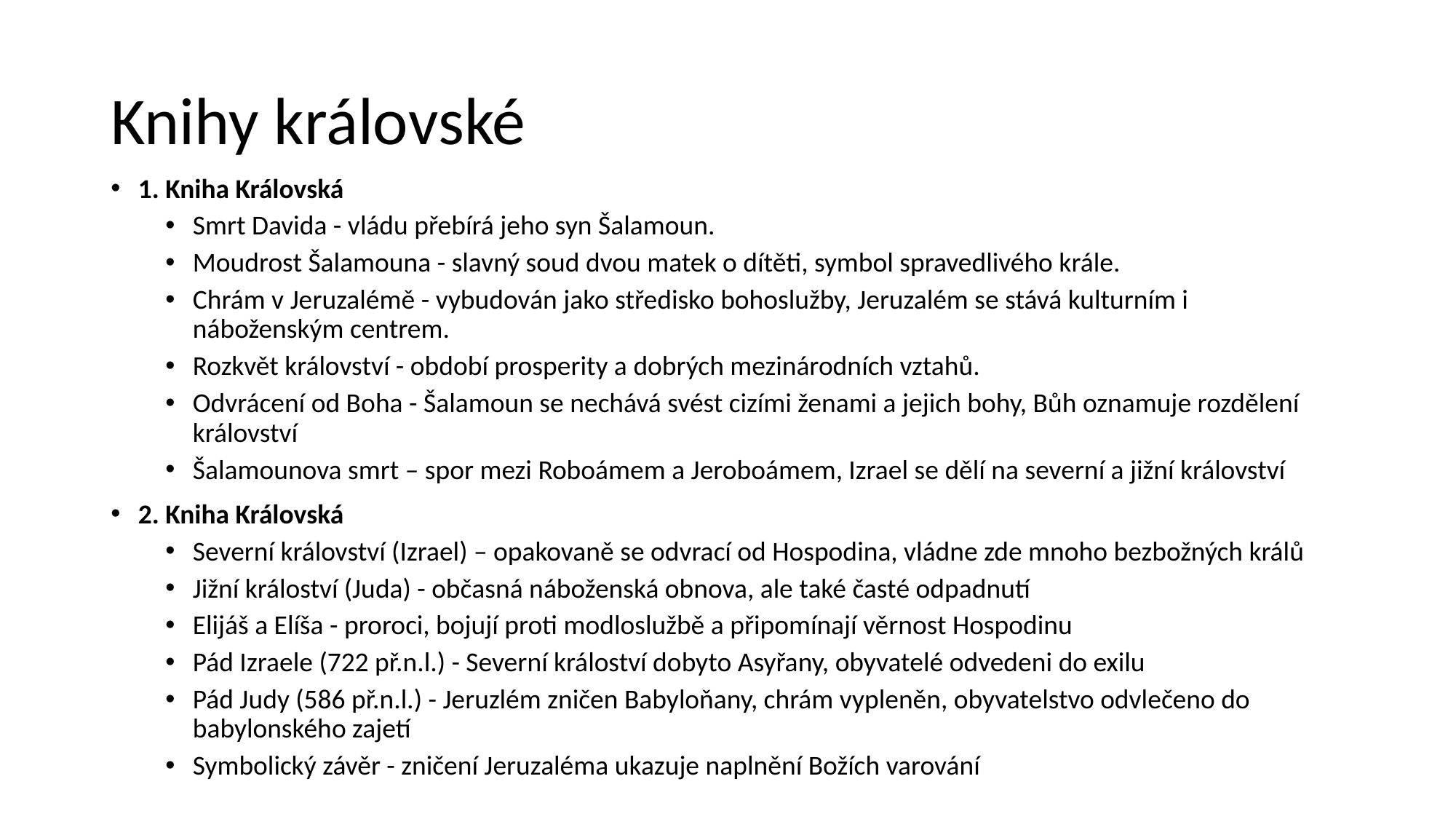

# Knihy královské
1. Kniha Královská
Smrt Davida - vládu přebírá jeho syn Šalamoun.
Moudrost Šalamouna - slavný soud dvou matek o dítěti, symbol spravedlivého krále.
Chrám v Jeruzalémě - vybudován jako středisko bohoslužby, Jeruzalém se stává kulturním i náboženským centrem.
Rozkvět království - období prosperity a dobrých mezinárodních vztahů.
Odvrácení od Boha - Šalamoun se nechává svést cizími ženami a jejich bohy, Bůh oznamuje rozdělení království
Šalamounova smrt – spor mezi Roboámem a Jeroboámem, Izrael se dělí na severní a jižní království
2. Kniha Královská
Severní království (Izrael) – opakovaně se odvrací od Hospodina, vládne zde mnoho bezbožných králů
Jižní králoství (Juda) - občasná náboženská obnova, ale také časté odpadnutí
Elijáš a Elíša - proroci, bojují proti modloslužbě a připomínají věrnost Hospodinu
Pád Izraele (722 př.n.l.) - Severní králoství dobyto Asyřany, obyvatelé odvedeni do exilu
Pád Judy (586 př.n.l.) - Jeruzlém zničen Babyloňany, chrám vypleněn, obyvatelstvo odvlečeno do babylonského zajetí
Symbolický závěr - zničení Jeruzaléma ukazuje naplnění Božích varování